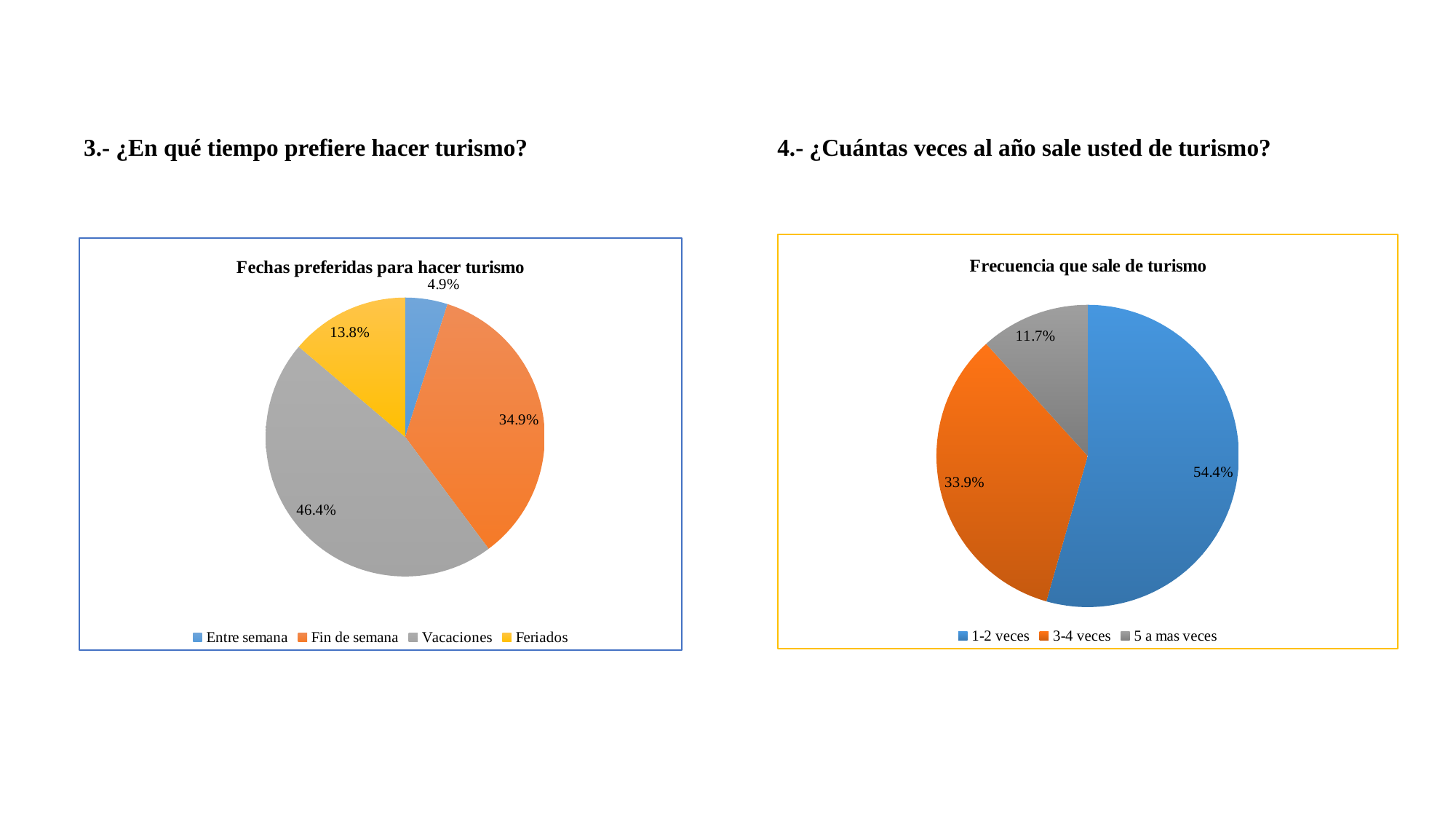

3.- ¿En qué tiempo prefiere hacer turismo?
4.- ¿Cuántas veces al año sale usted de turismo?

### Chart: Frecuencia que sale de turismo

| Category |  |
|---|---|
| 1-2 veces | 0.544 |
| 3-4 veces | 0.339 |
| 5 a mas veces | 0.117 |

### Chart: Fechas preferidas para hacer turismo

| Category |  |
|---|---|
| Entre semana | 0.049 |
| Fin de semana | 0.349 |
| Vacaciones | 0.464 |
| Feriados | 0.138 |